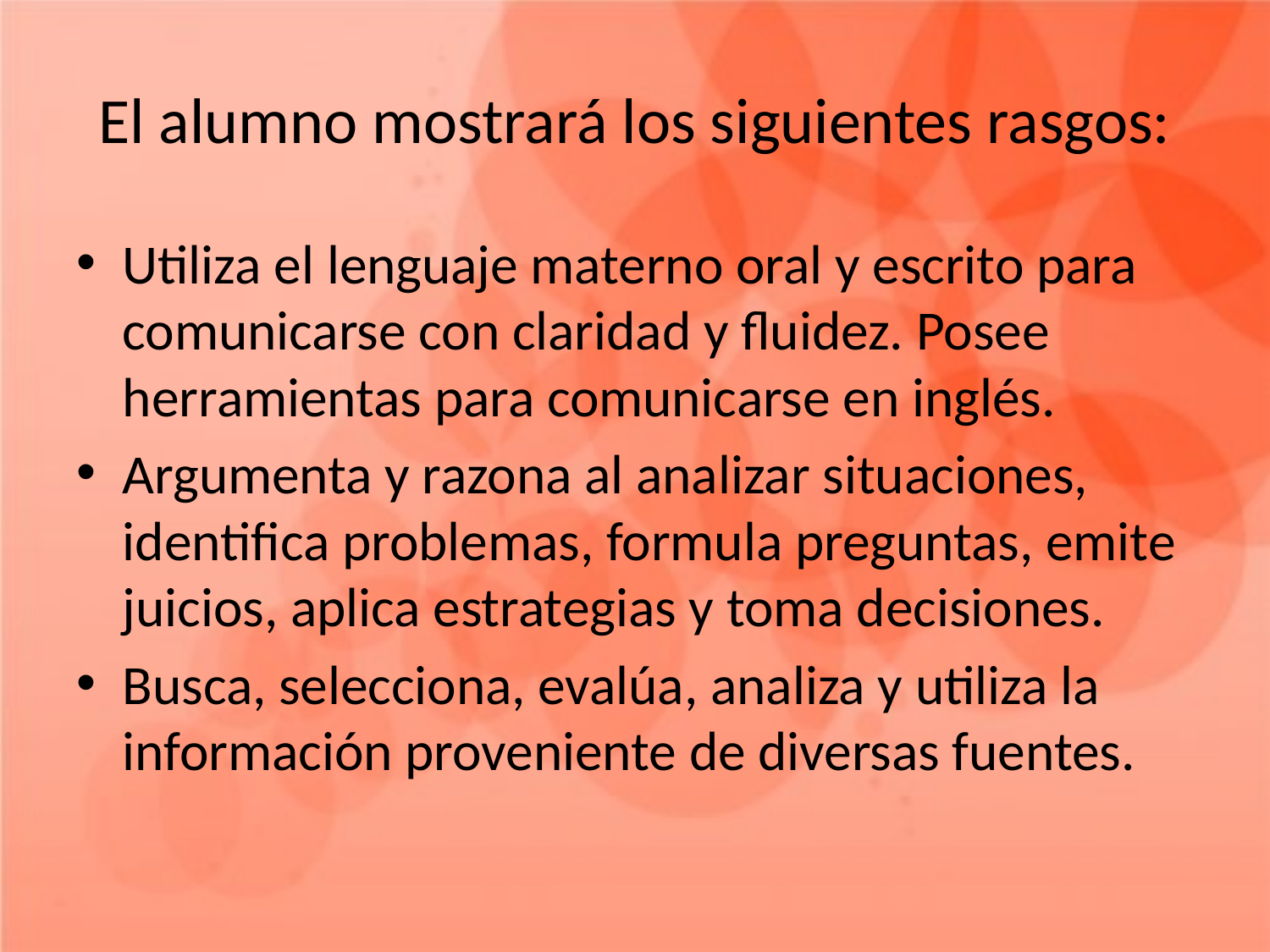

# El alumno mostrará los siguientes rasgos:
Utiliza el lenguaje materno oral y escrito para comunicarse con claridad y fluidez. Posee herramientas para comunicarse en inglés.
Argumenta y razona al analizar situaciones, identifica problemas, formula preguntas, emite juicios, aplica estrategias y toma decisiones.
Busca, selecciona, evalúa, analiza y utiliza la información proveniente de diversas fuentes.